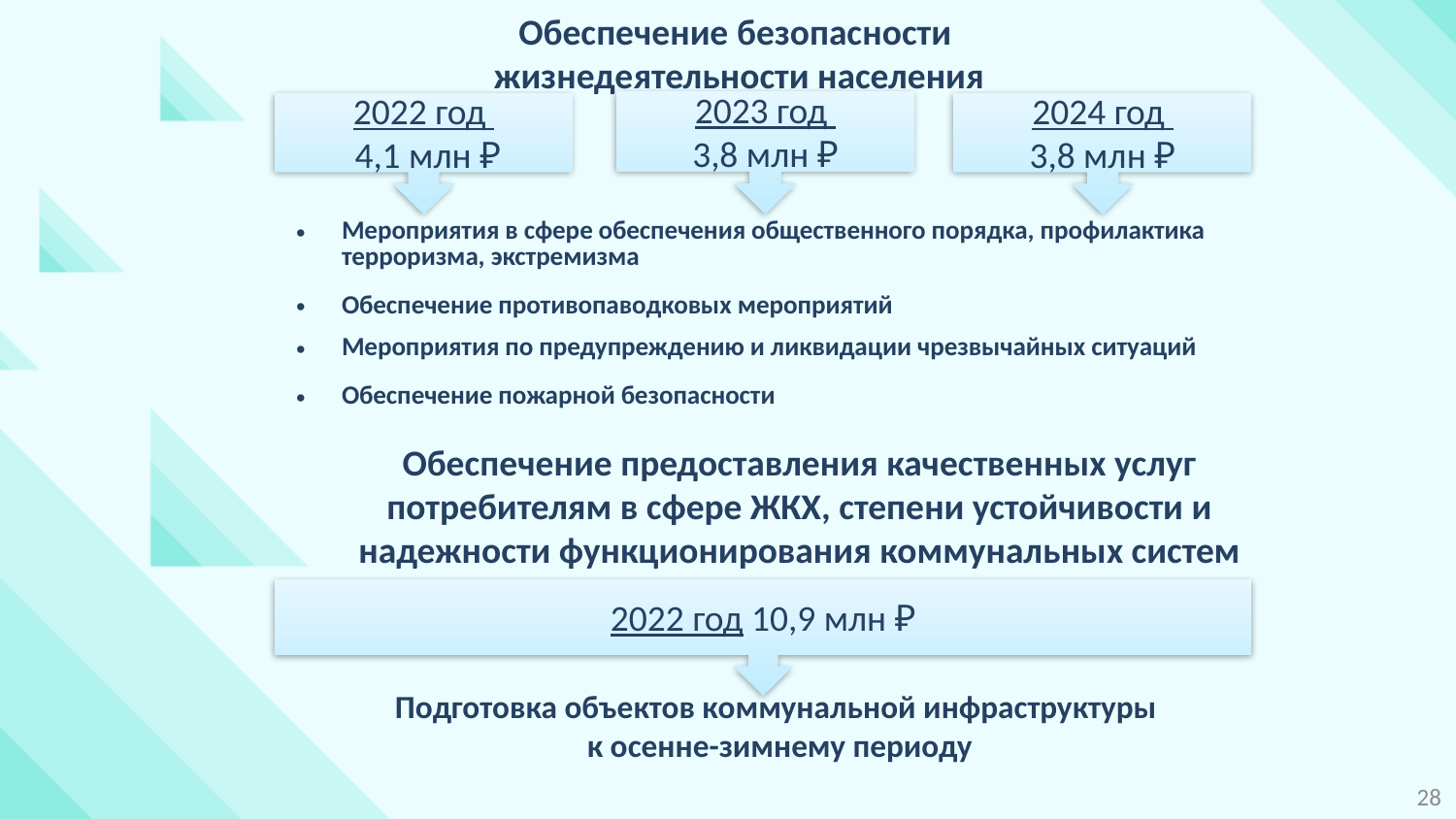

Обеспечение безопасности
жизнедеятельности населения
2023 год
3,8 млн ₽
2022 год
 4,1 млн ₽
2024 год
3,8 млн ₽
| Мероприятия в сфере обеспечения общественного порядка, профилактика терроризма, экстремизма |
| --- |
| Обеспечение противопаводковых мероприятий |
| Мероприятия по предупреждению и ликвидации чрезвычайных ситуаций |
| Обеспечение пожарной безопасности |
Обеспечение предоставления качественных услуг потребителям в сфере ЖКХ, степени устойчивости и надежности функционирования коммунальных систем
2022 год 10,9 млн ₽
Подготовка объектов коммунальной инфраструктуры
к осенне-зимнему периоду
28